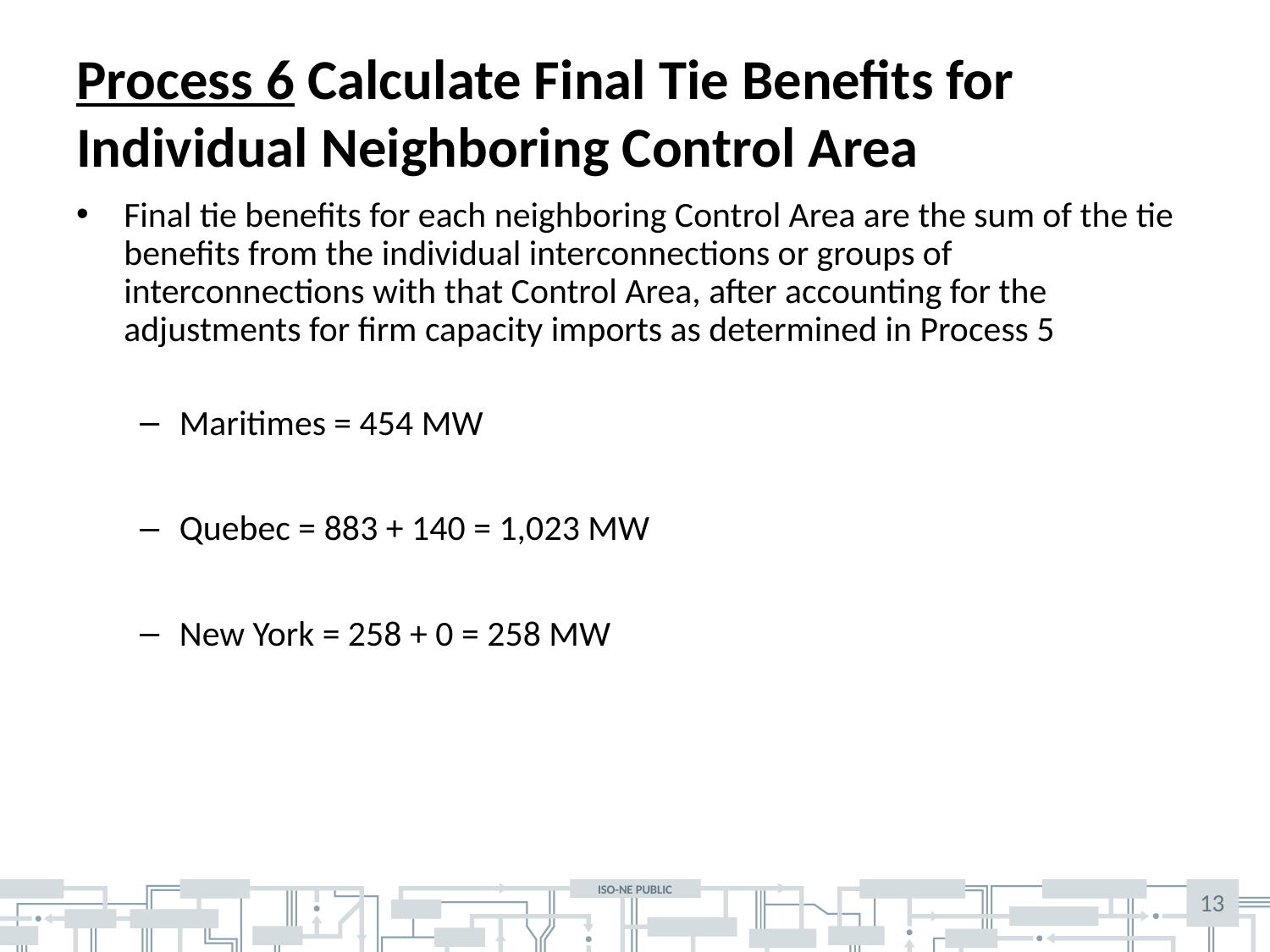

# Process 6 Calculate Final Tie Benefits for Individual Neighboring Control Area
Final tie benefits for each neighboring Control Area are the sum of the tie benefits from the individual interconnections or groups of interconnections with that Control Area, after accounting for the adjustments for firm capacity imports as determined in Process 5

Maritimes = 454 MW

Quebec = 883 + 140 = 1,023 MW

New York = 258 + 0 = 258 MW
13